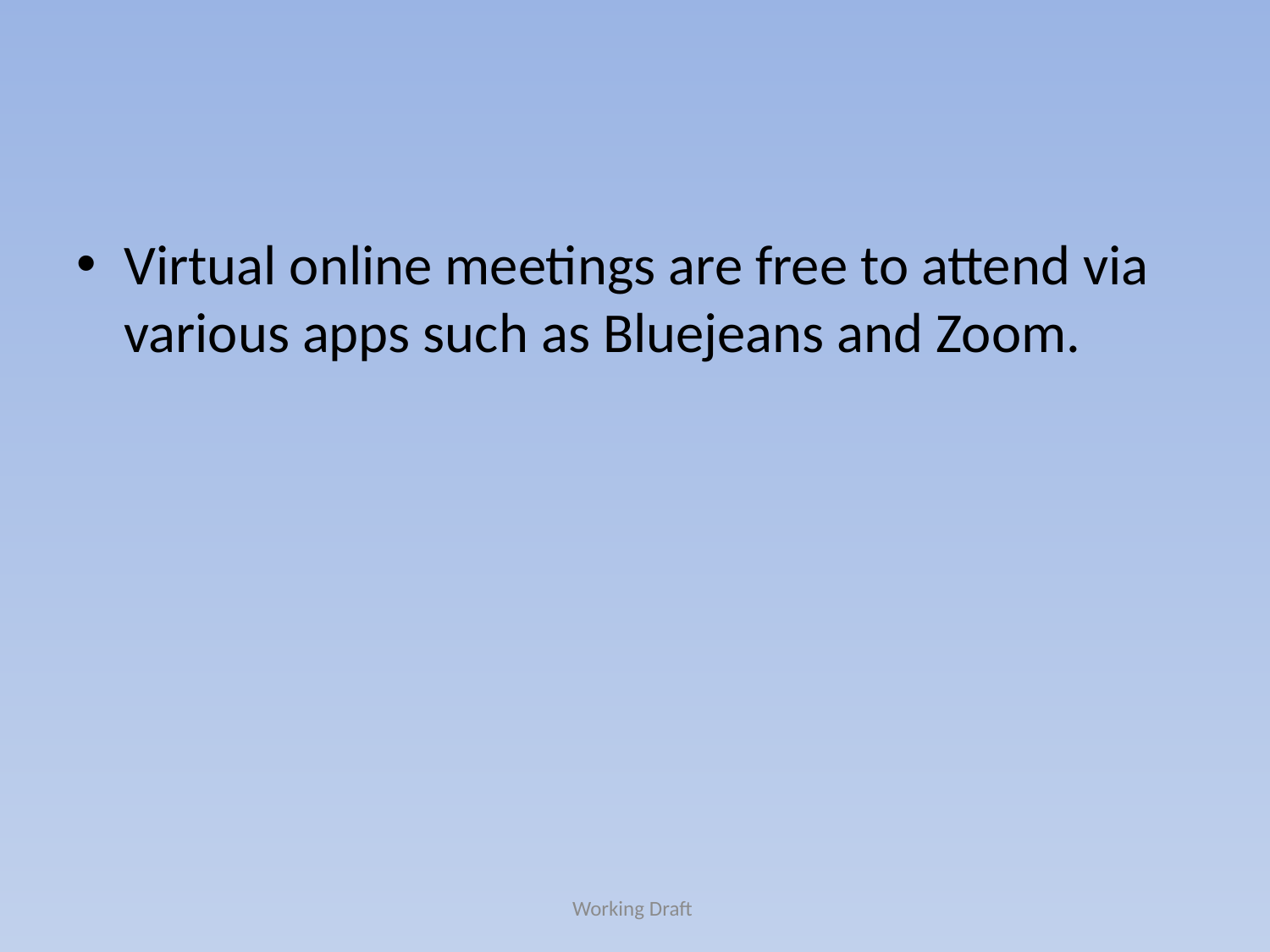

#
Virtual online meetings are free to attend via various apps such as Bluejeans and Zoom.

Working Draft